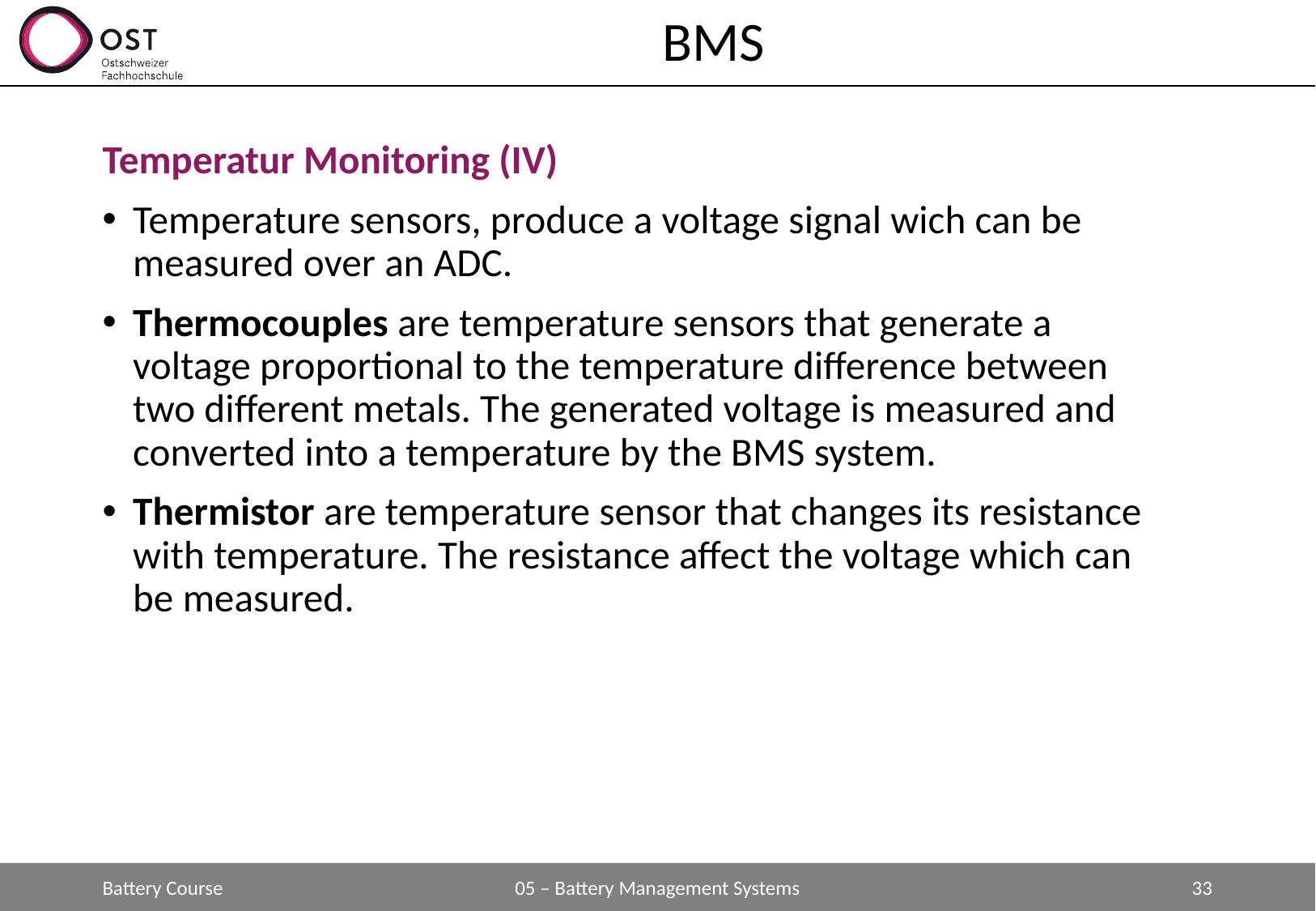

# BMS
Temperatur Monitoring (IV)
Temperature sensors, produce a voltage signal wich can be measured over an ADC.
Thermocouples are temperature sensors that generate a voltage proportional to the temperature difference between two different metals. The generated voltage is measured and converted into a temperature by the BMS system.
Thermistor are temperature sensor that changes its resistance with temperature. The resistance affect the voltage which can be measured.

Battery Course
05 – Battery Management Systems
33